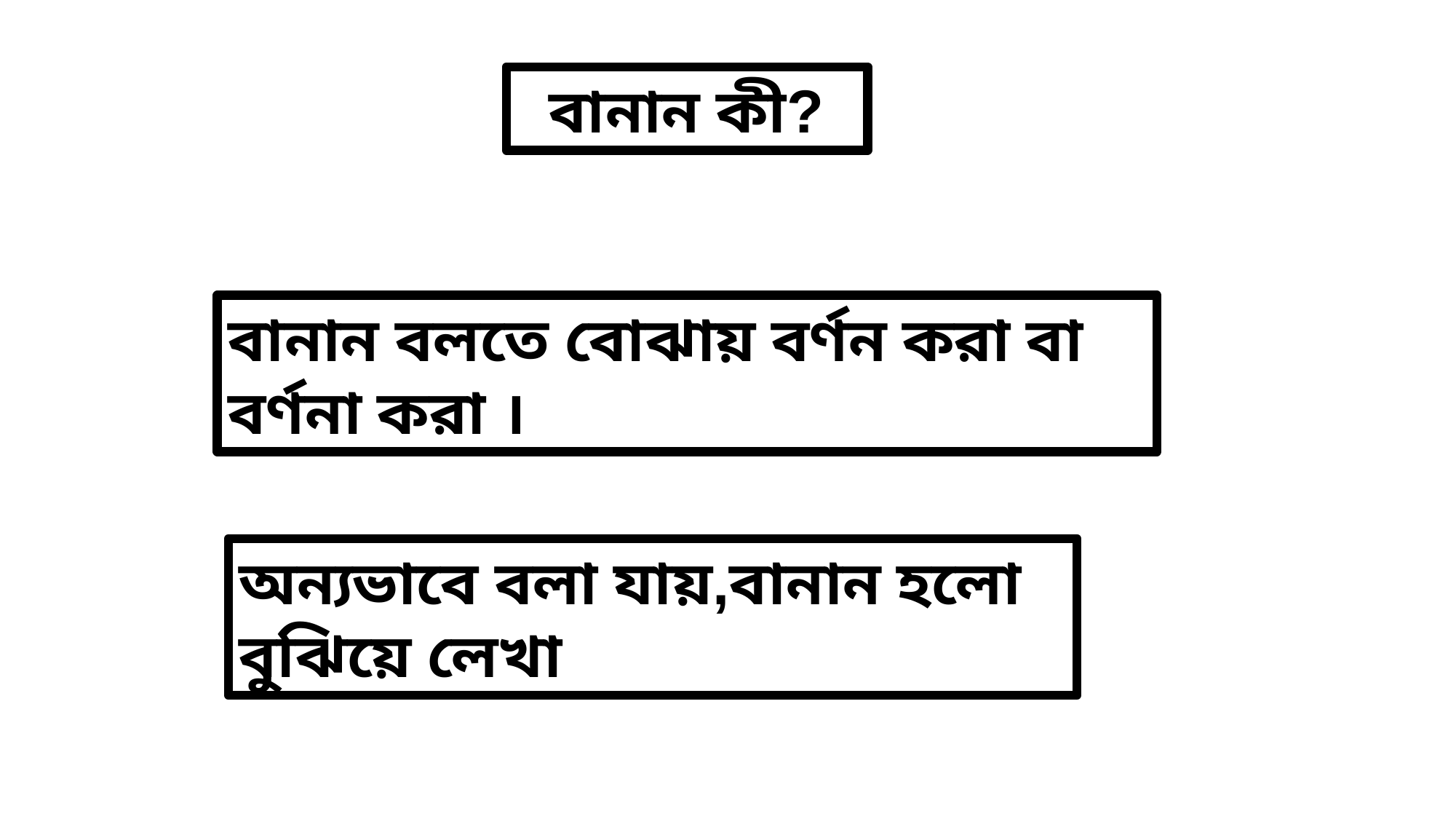

বানান কী?
বানান বলতে বোঝায় বর্ণন করা বা বর্ণনা করা ।
অন্যভাবে বলা যায়,বানান হলো বুঝিয়ে লেখা